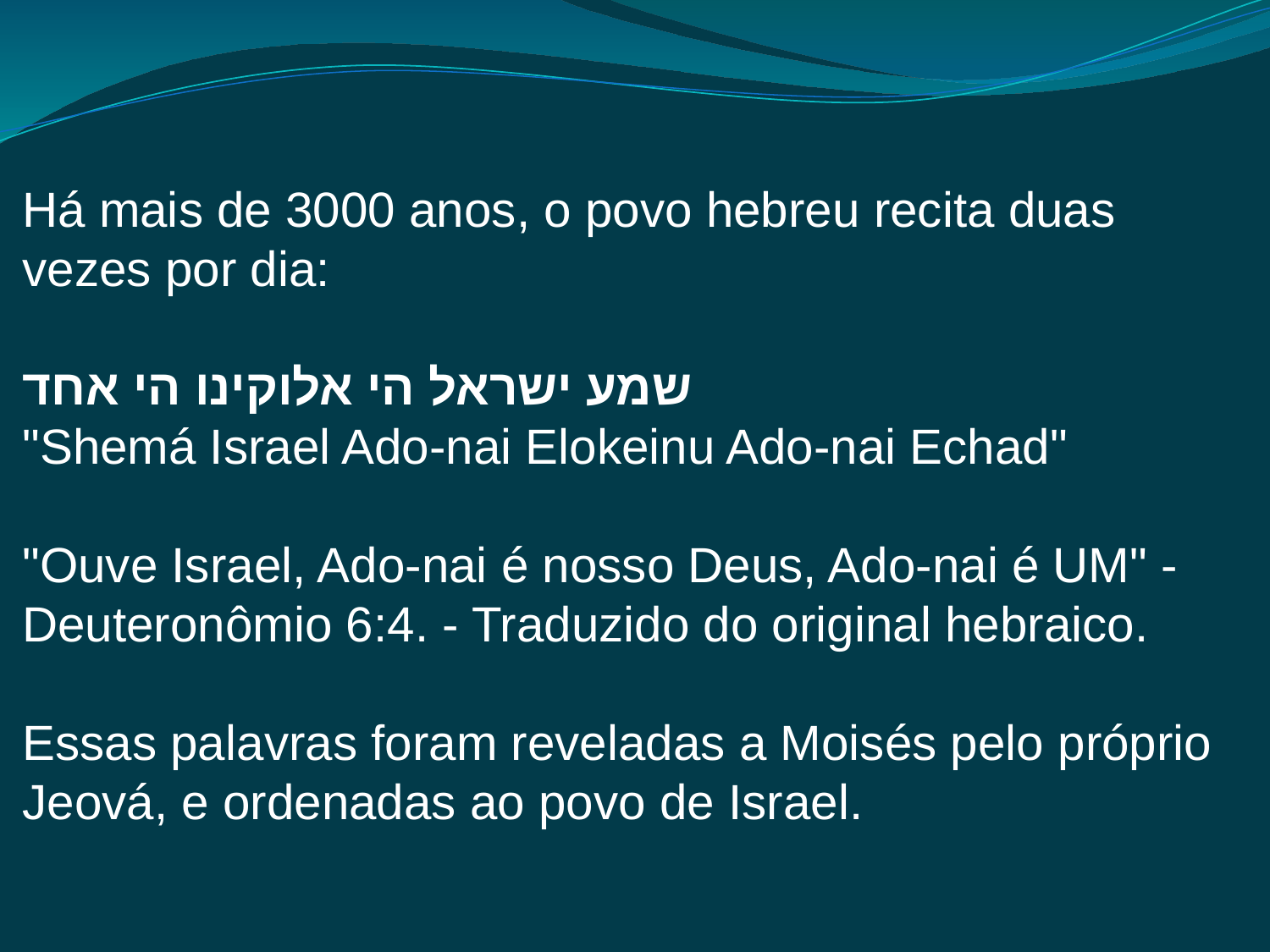

Há mais de 3000 anos, o povo hebreu recita duas vezes por dia:
שמע ישראל הי אלוקינו הי אחד
"Shemá Israel Ado-nai Elokeinu Ado-nai Echad"
"Ouve Israel, Ado-nai é nosso Deus, Ado-nai é UM" - Deuteronômio 6:4. - Traduzido do original hebraico.
Essas palavras foram reveladas a Moisés pelo próprio Jeová, e ordenadas ao povo de Israel.